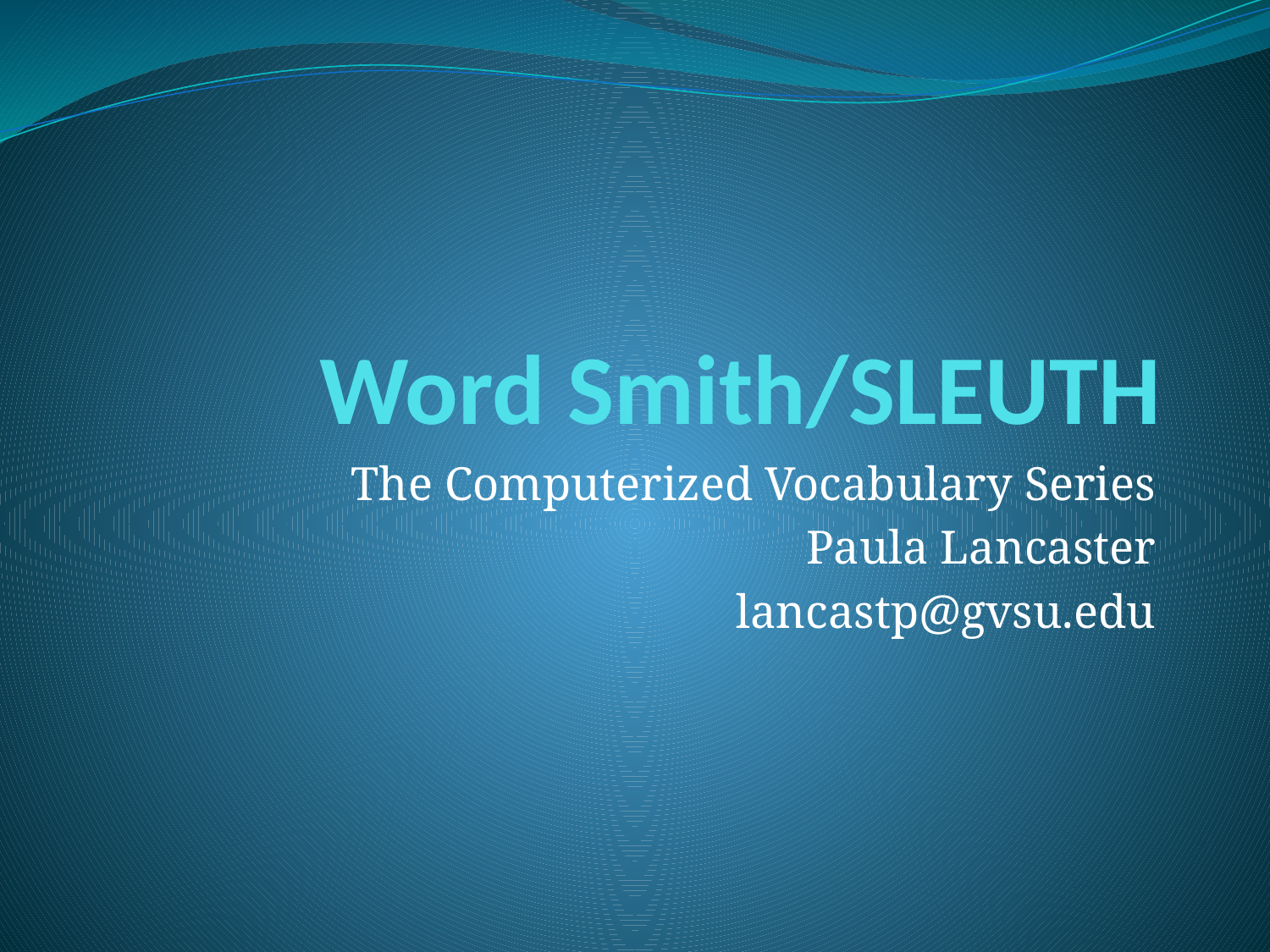

# Word Smith/SLEUTH
The Computerized Vocabulary Series
Paula Lancaster
lancastp@gvsu.edu